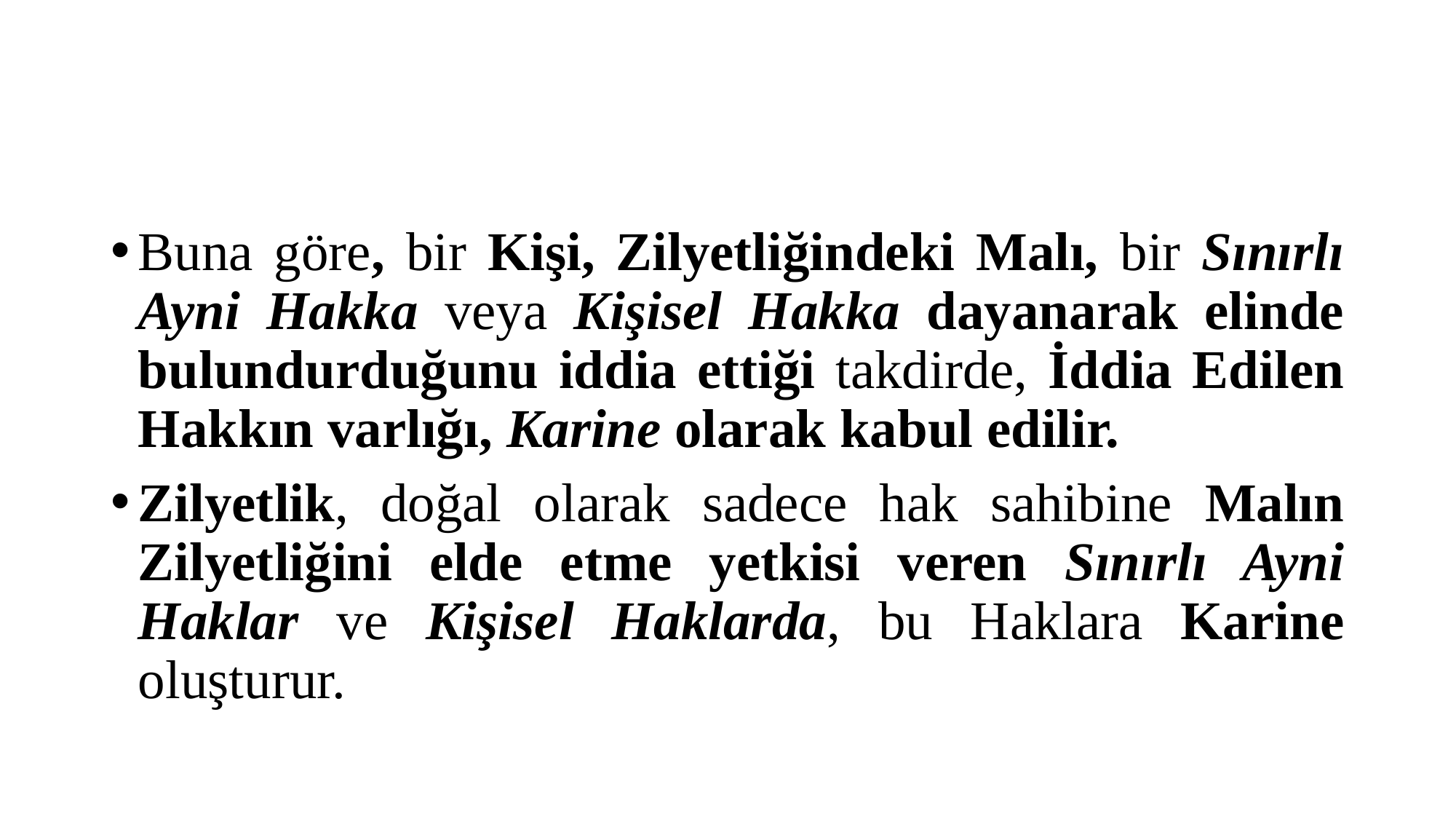

#
Buna göre, bir Kişi, Zilyetliğindeki Malı, bir Sınırlı Ayni Hakka veya Kişisel Hakka dayanarak elinde bulundurduğunu iddia ettiği takdirde, İddia Edilen Hakkın varlığı, Karine olarak kabul edilir.
Zilyetlik, doğal olarak sadece hak sahibine Malın Zilyetliğini elde etme yetkisi veren Sınırlı Ayni Haklar ve Kişisel Haklarda, bu Haklara Karine oluşturur.